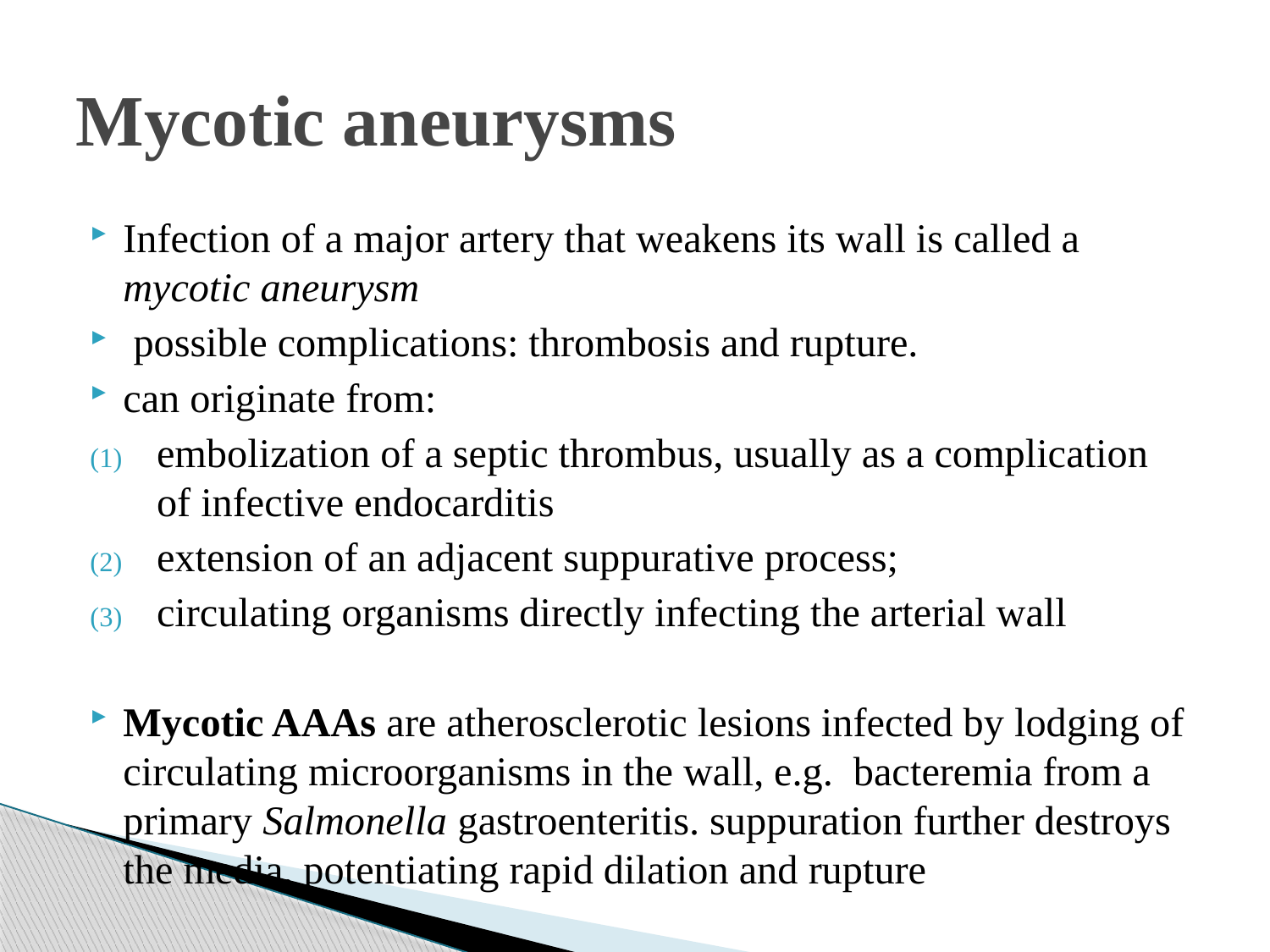

# Mycotic aneurysms
Infection of a major artery that weakens its wall is called a mycotic aneurysm
 possible complications: thrombosis and rupture.
can originate from:
embolization of a septic thrombus, usually as a complication of infective endocarditis
extension of an adjacent suppurative process;
circulating organisms directly infecting the arterial wall

Mycotic AAAs are atherosclerotic lesions infected by lodging of circulating microorganisms in the wall, e.g.  bacteremia from a primary Salmonella gastroenteritis. suppuration further destroys the media, potentiating rapid dilation and rupture